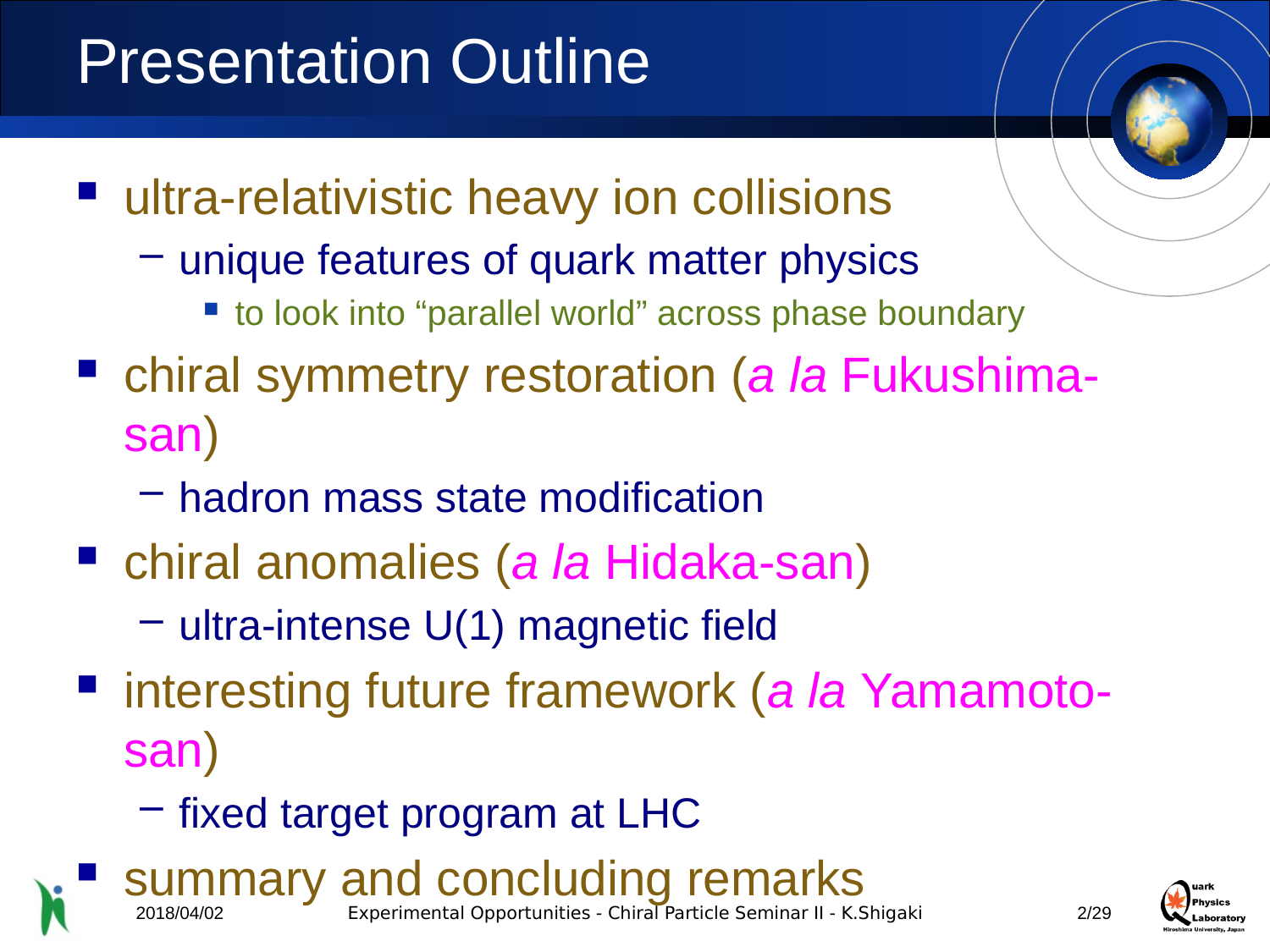

# Presentation Outline
ultra-relativistic heavy ion collisions
unique features of quark matter physics
to look into “parallel world” across phase boundary
chiral symmetry restoration (a la Fukushima-san)
hadron mass state modification
chiral anomalies (a la Hidaka-san)
ultra-intense U(1) magnetic field
interesting future framework (a la Yamamoto-san)
fixed target program at LHC
summary and concluding remarks
2018/04/02
Experimental Opportunities - Chiral Particle Seminar II - K.Shigaki
2/29